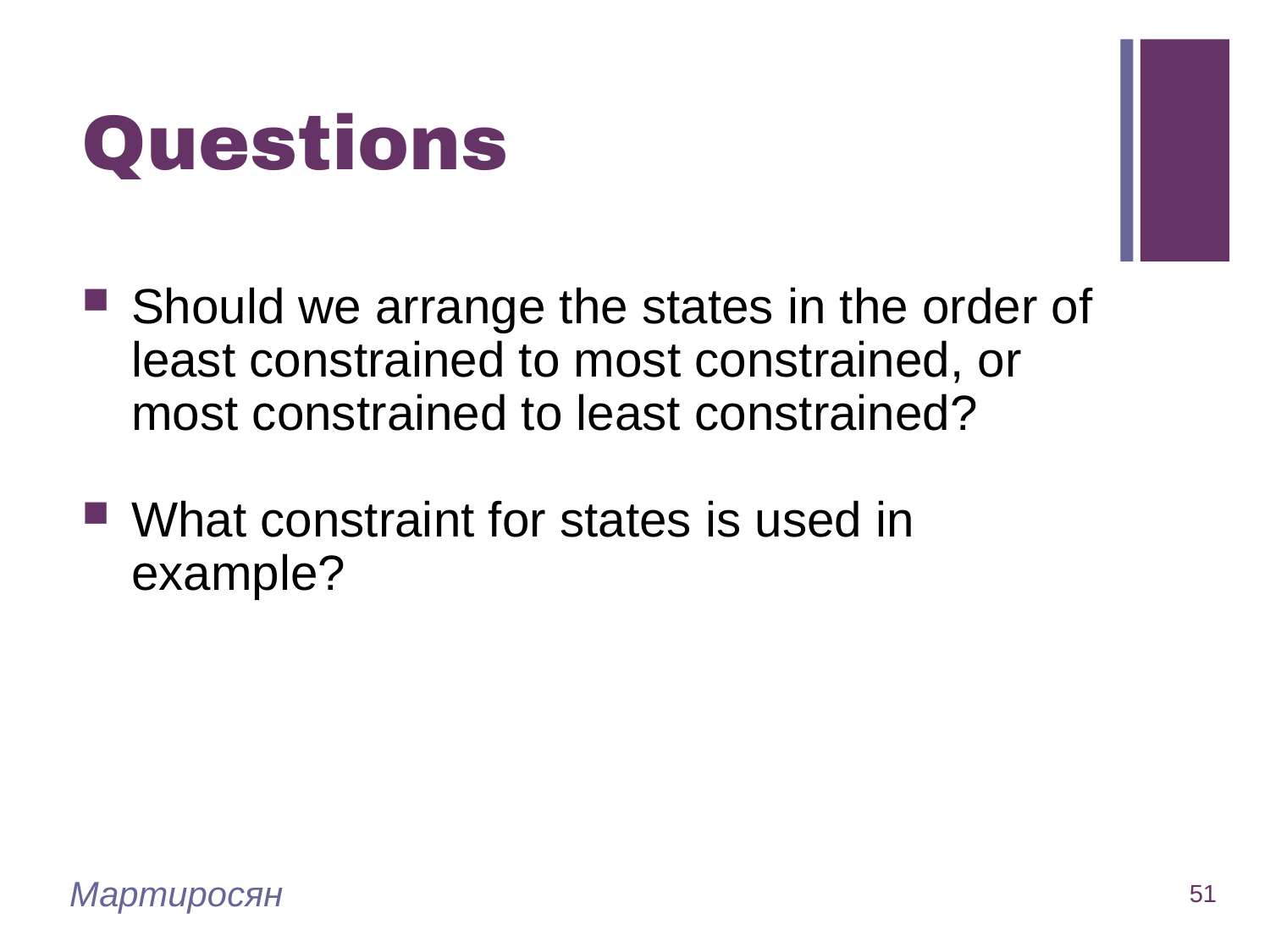

# Questions
Should we arrange the states in the order of least constrained to most constrained, or most constrained to least constrained?

What constraint for states is used in example?
Мартиросян
51